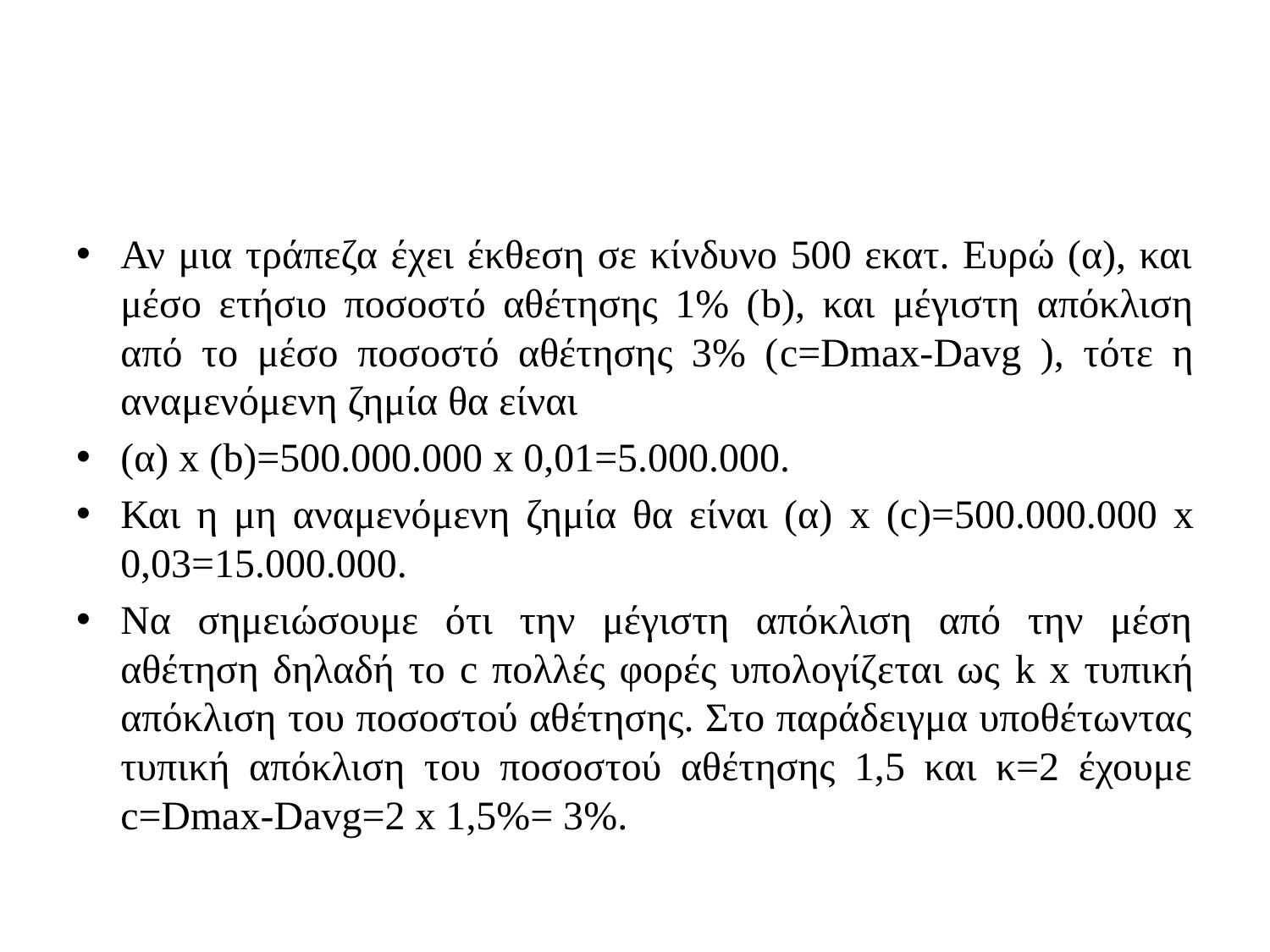

#
Αν μια τράπεζα έχει έκθεση σε κίνδυνο 500 εκατ. Ευρώ (α), και μέσο ετήσιο ποσοστό αθέτησης 1% (b), και μέγιστη απόκλιση από το μέσο ποσοστό αθέτησης 3% (c=Dmax-Davg ), τότε η αναμενόμενη ζημία θα είναι
(α) x (b)=500.000.000 x 0,01=5.000.000.
Και η μη αναμενόμενη ζημία θα είναι (α) x (c)=500.000.000 x 0,03=15.000.000.
Να σημειώσουμε ότι την μέγιστη απόκλιση από την μέση αθέτηση δηλαδή το c πολλές φορές υπολογίζεται ως k x τυπική απόκλιση του ποσοστού αθέτησης. Στο παράδειγμα υποθέτωντας τυπική απόκλιση του ποσοστού αθέτησης 1,5 και κ=2 έχουμε c=Dmax-Davg=2 x 1,5%= 3%.